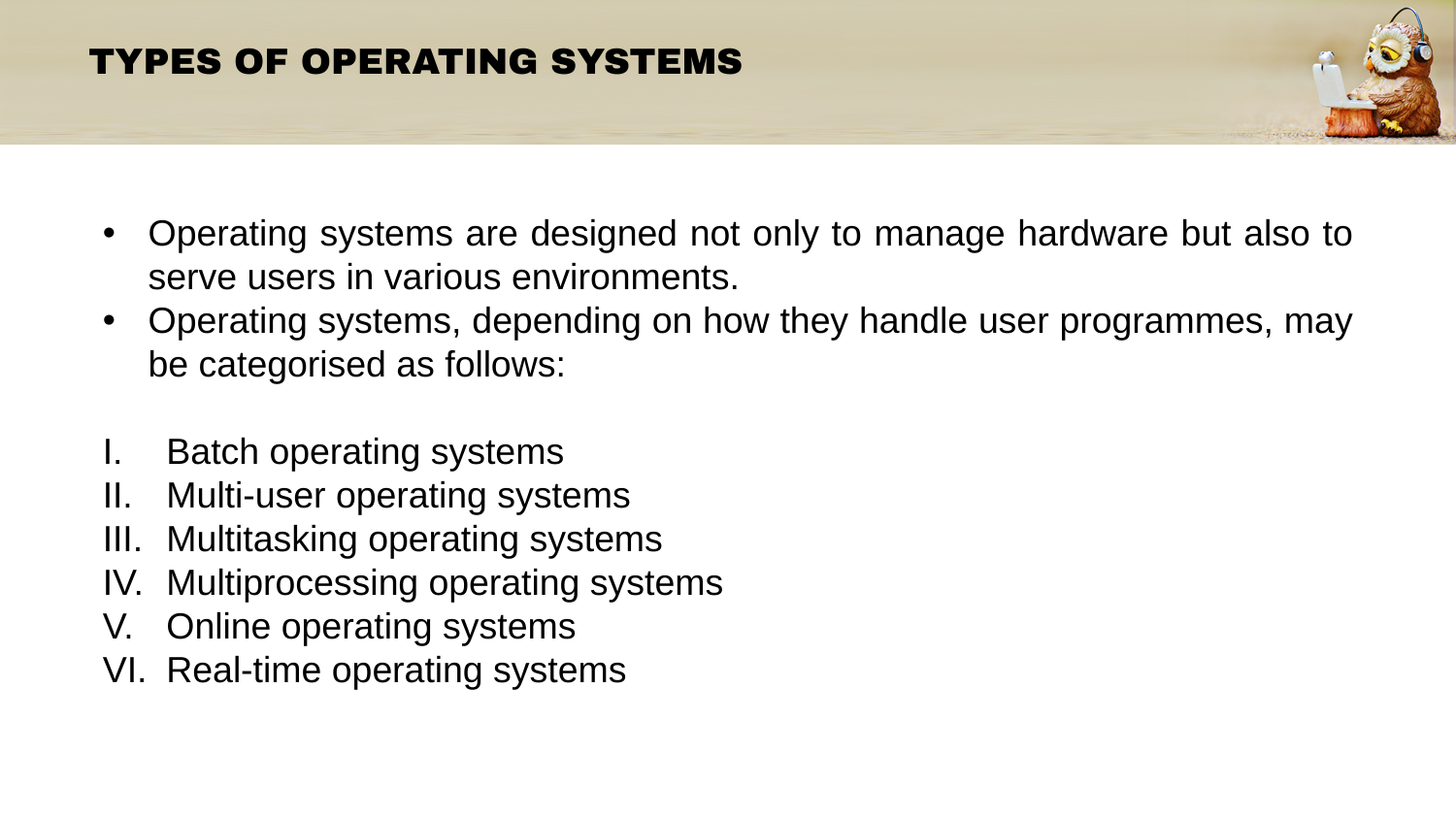

TYPES OF OPERATING SYSTEMS
Operating systems are designed not only to manage hardware but also to serve users in various environments.
Operating systems, depending on how they handle user programmes, may be categorised as follows:

Batch operating systems
Multi-user operating systems
Multitasking operating systems
Multiprocessing operating systems
Online operating systems
Real-time operating systems